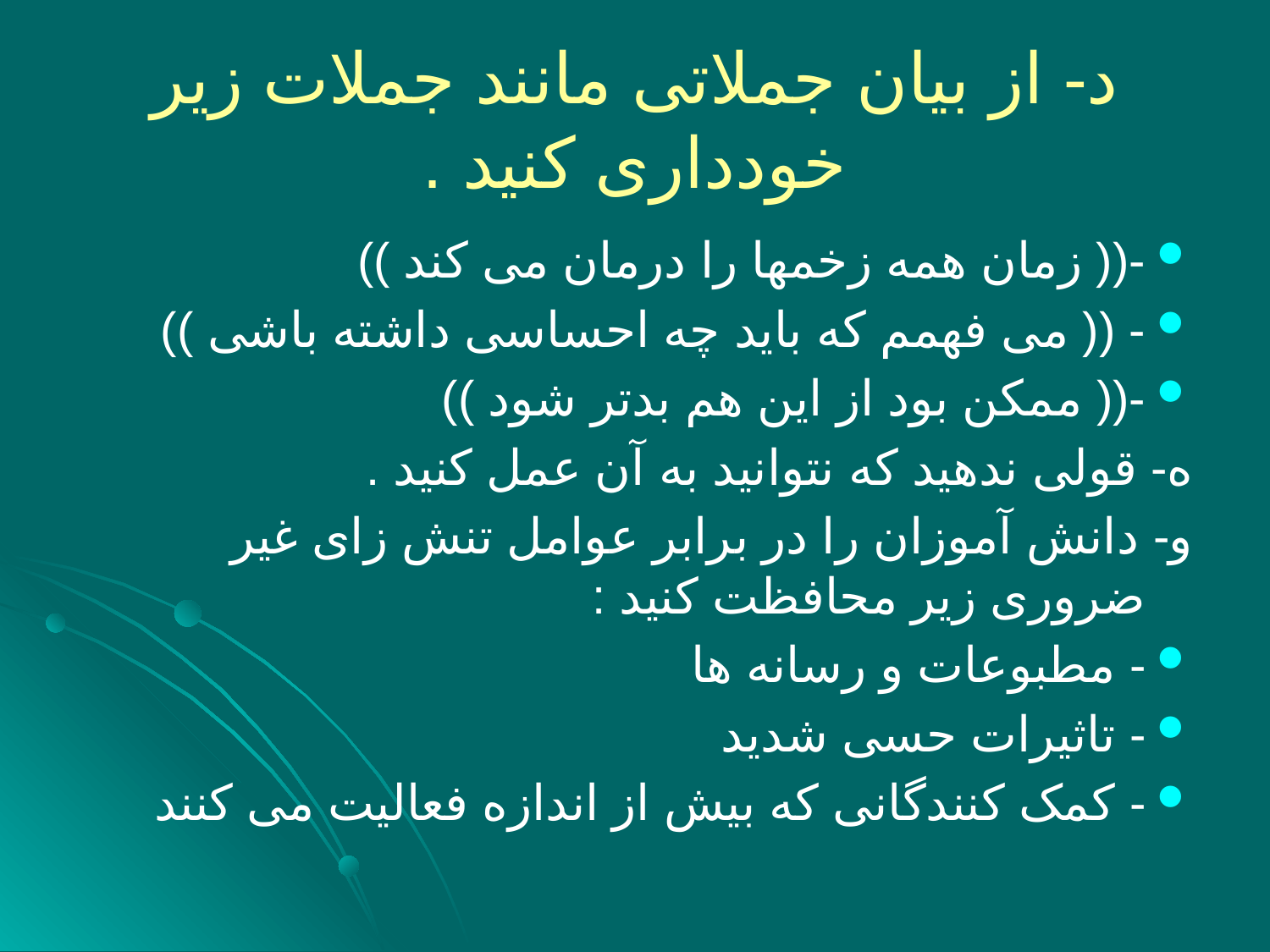

# د- از بیان جملاتی مانند جملات زیر خودداری کنید .
-(( زمان همه زخمها را درمان می کند ))
- (( می فهمم که باید چه احساسی داشته باشی ))
-(( ممکن بود از این هم بدتر شود ))
ه- قولی ندهید که نتوانید به آن عمل کنید .
و- دانش آموزان را در برابر عوامل تنش زای غیر ضروری زیر محافظت کنید :
- مطبوعات و رسانه ها
- تاثیرات حسی شدید
- کمک کنندگانی که بیش از اندازه فعالیت می کنند